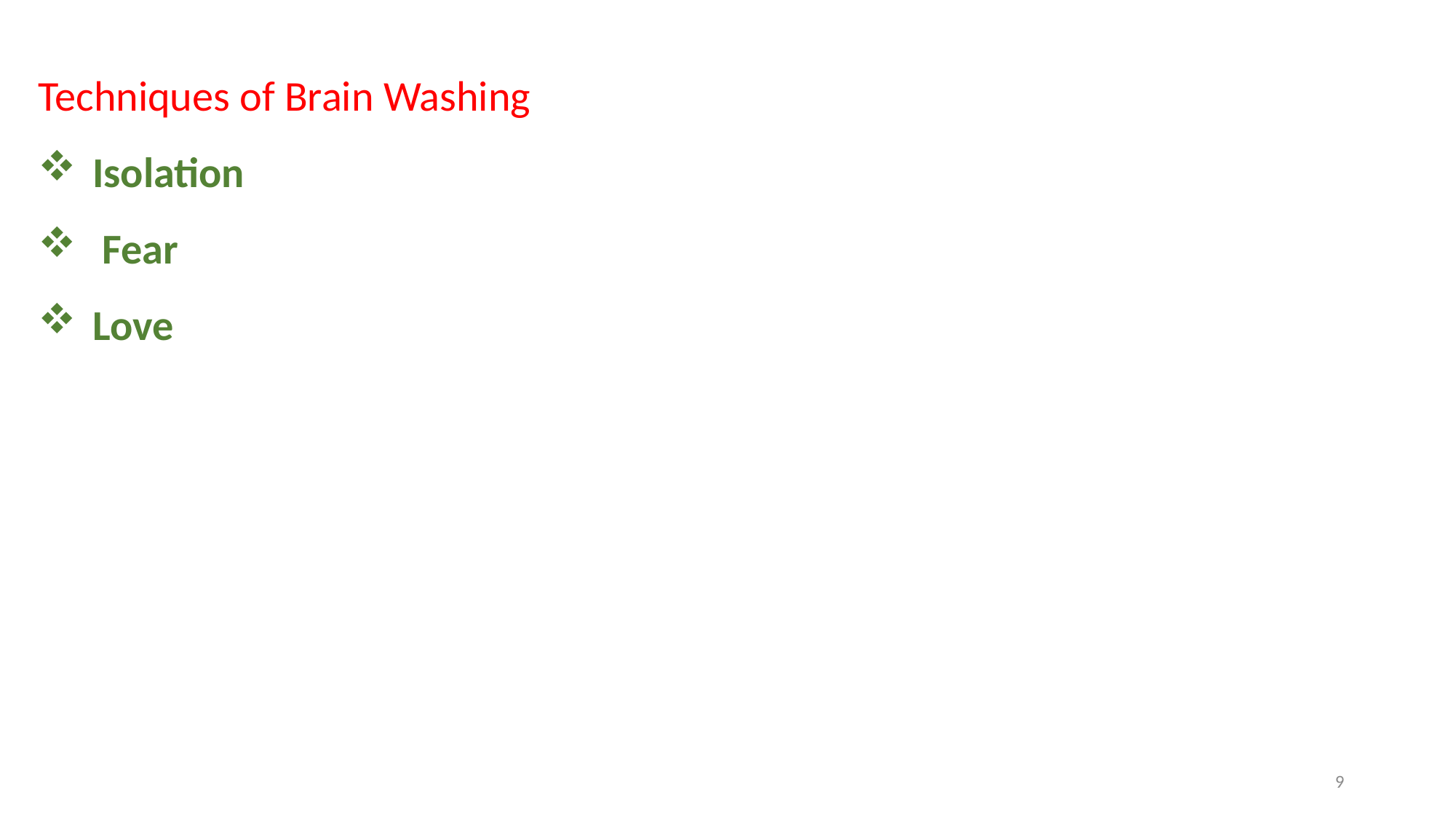

Techniques of Brain Washing
Isolation
 Fear
Love

9